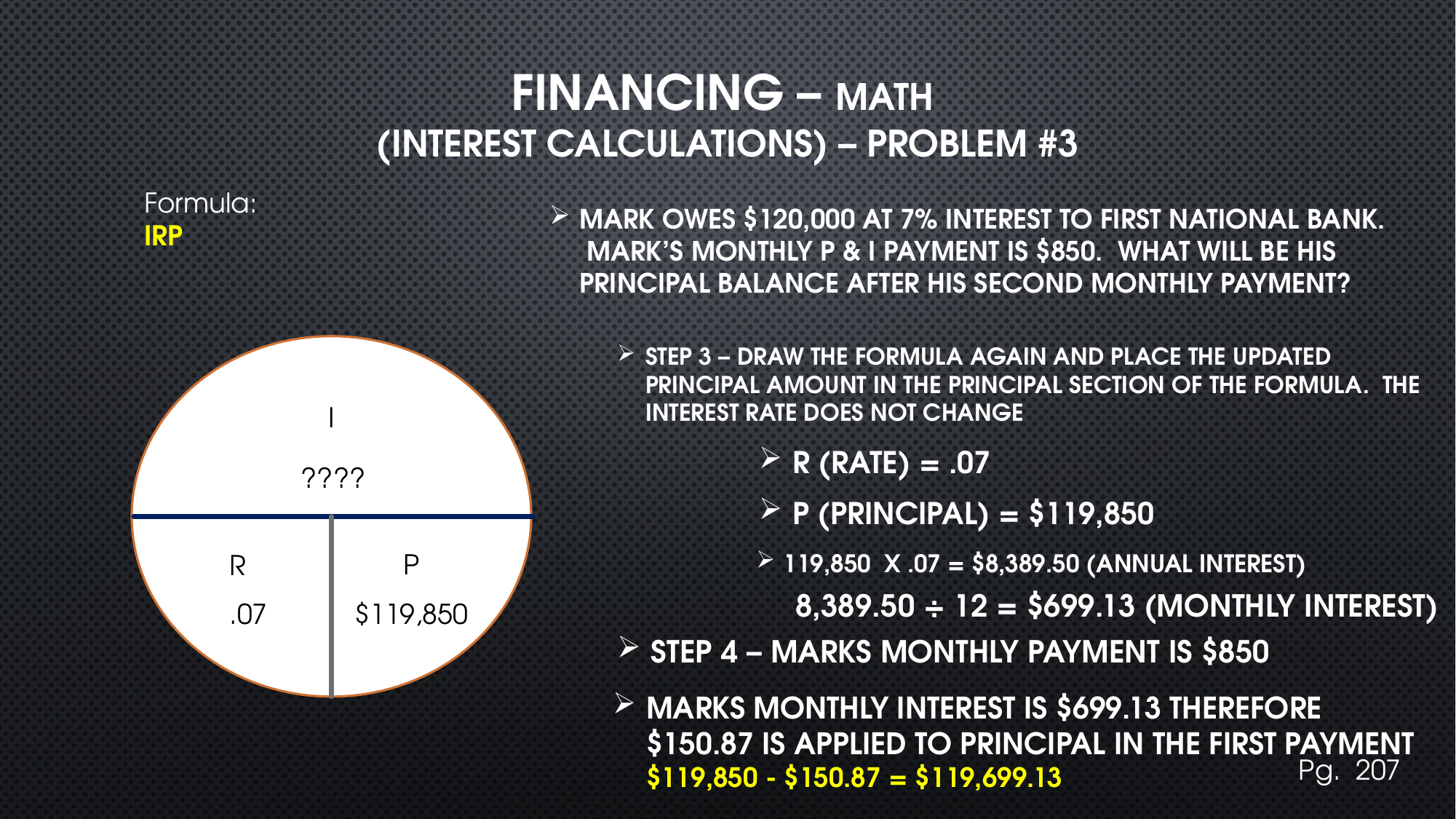

# Financing – math (Interest Calculations) – Problem #3
Formula:
IRP
Mark owes $120,000 at 7% interest to First National Bank.  Mark’s monthly P & I payment is $850.  What will be his principal balance after his second monthly payment?

Step 3 – Draw the formula again and place the updated Principal amount in the Principal section of the formula.  The interest rate does not change
I
R (Rate) = .07
P (Principal) = $119,850
????
P
119,850  x .07 = $8,389.50 (Annual Interest)
R
8,389.50 ÷ 12 = $699.13 (monthly interest)
.07
$119,850
Step 4 – Marks monthly payment is $850
Marks monthly interest is $699.13 therefore $150.87 is applied to Principal in the first payment
$119,850 - $150.87 = $119,699.13
Pg.  207